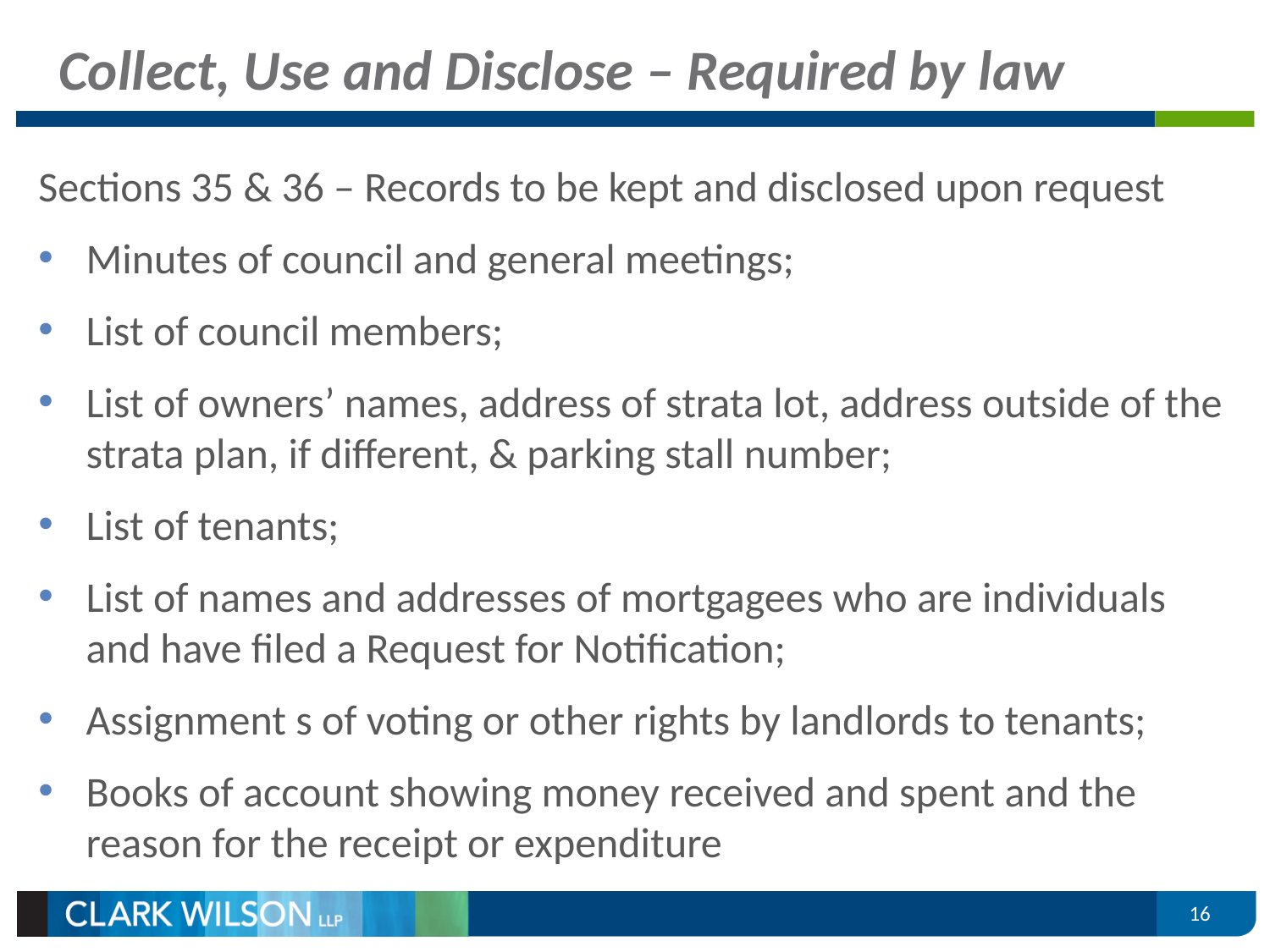

# Collect, Use and Disclose – Required by law
Sections 35 & 36 – Records to be kept and disclosed upon request
Minutes of council and general meetings;
List of council members;
List of owners’ names, address of strata lot, address outside of the strata plan, if different, & parking stall number;
List of tenants;
List of names and addresses of mortgagees who are individuals and have filed a Request for Notification;
Assignment s of voting or other rights by landlords to tenants;
Books of account showing money received and spent and the reason for the receipt or expenditure
16